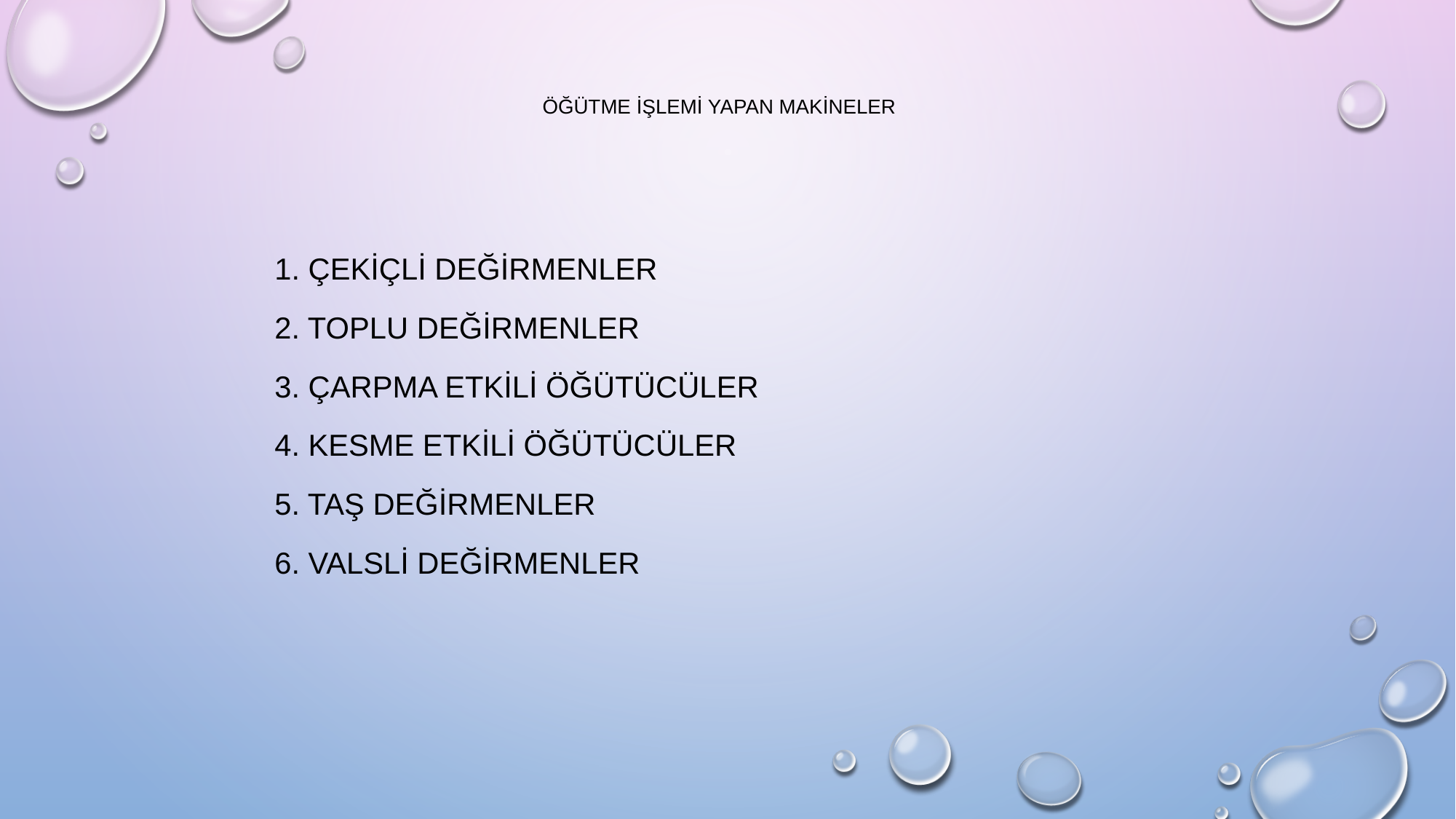

# ÖĞÜTME İŞLEMİ YAPAN MAKİNELER
1. Çekiçli değirmenler
2. Toplu değirmenler
3. Çarpma etkili öğütücüler
4. Kesme etkili öğütücüler
5. Taş değirmenler
6. Valsli değirmenler